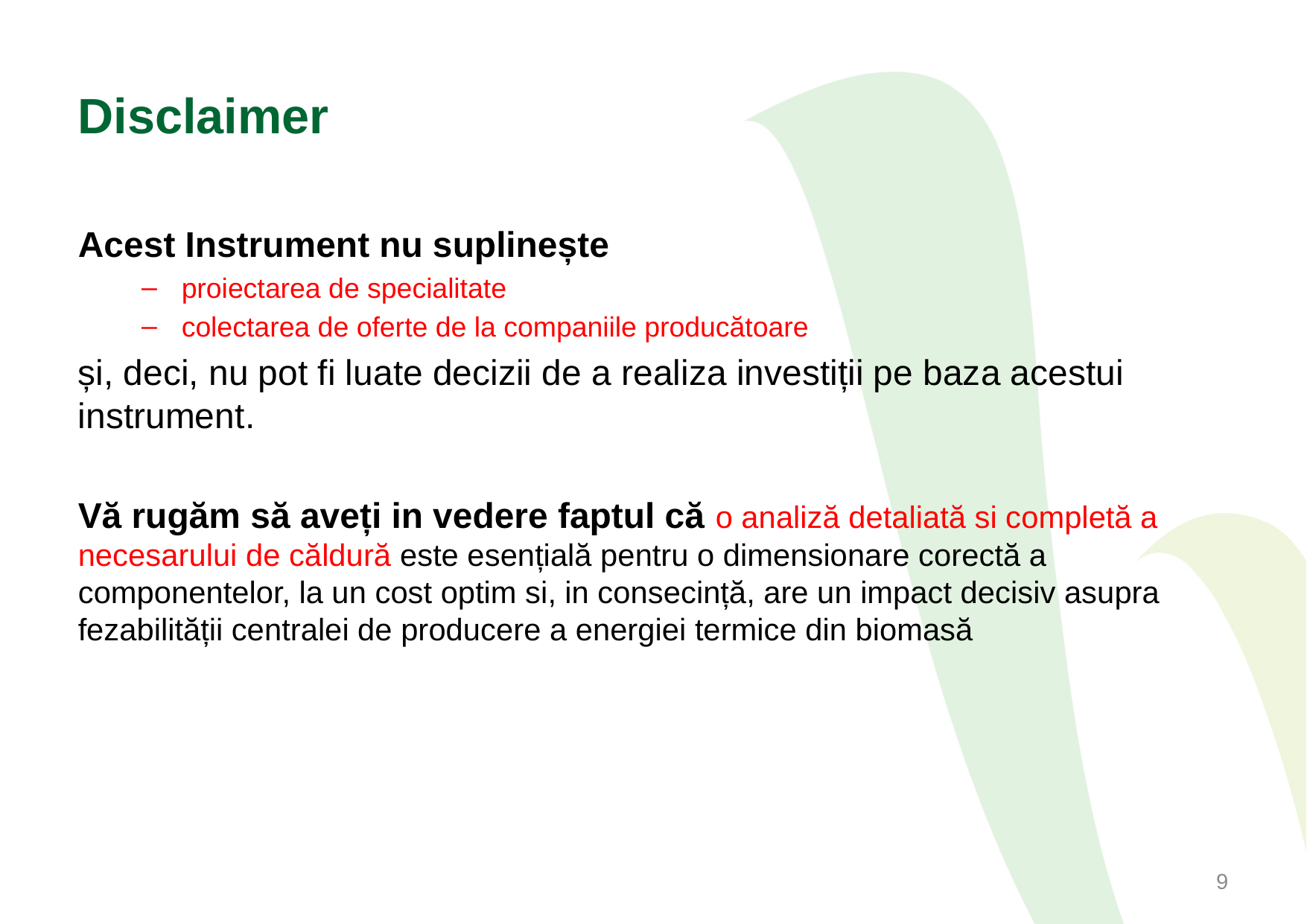

# Disclaimer
Acest Instrument nu suplinește
proiectarea de specialitate
colectarea de oferte de la companiile producătoare
și, deci, nu pot fi luate decizii de a realiza investiții pe baza acestui instrument.

Vă rugăm să aveți in vedere faptul că o analiză detaliată si completă a necesarului de căldură este esențială pentru o dimensionare corectă a componentelor, la un cost optim si, in consecință, are un impact decisiv asupra fezabilității centralei de producere a energiei termice din biomasă
9